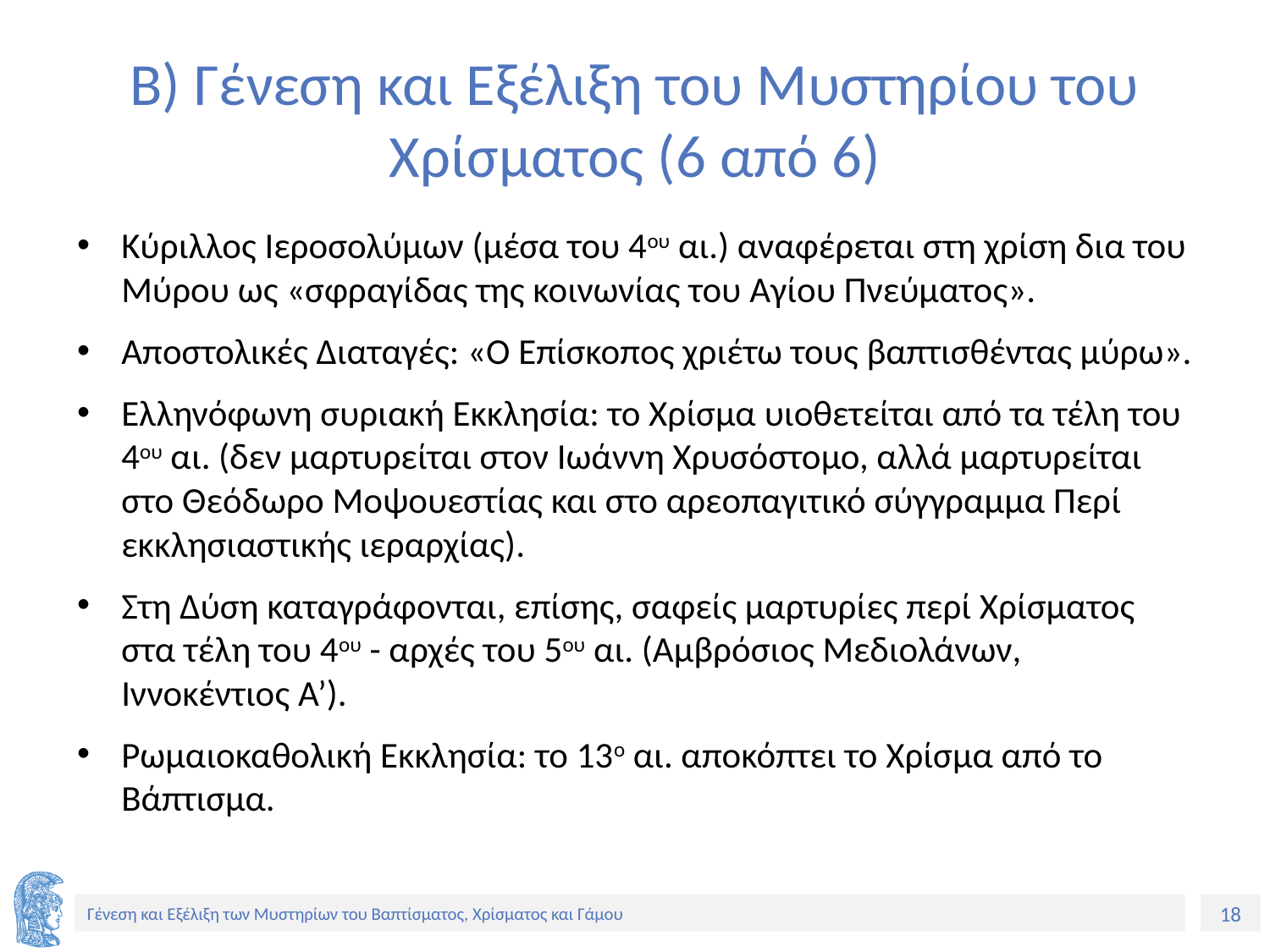

# Β) Γένεση και Εξέλιξη του Μυστηρίου του Χρίσματος (6 από 6)
Κύριλλος Ιεροσολύμων (μέσα του 4ου αι.) αναφέρεται στη χρίση δια του Μύρου ως «σφραγίδας της κοινωνίας του Αγίου Πνεύματος».
Αποστολικές Διαταγές: «Ο Επίσκοπος χριέτω τους βαπτισθέντας μύρω».
Ελληνόφωνη συριακή Εκκλησία: το Χρίσμα υιοθετείται από τα τέλη του 4ου αι. (δεν μαρτυρείται στον Ιωάννη Χρυσόστομο, αλλά μαρτυρείται στο Θεόδωρο Μοψουεστίας και στο αρεοπαγιτικό σύγγραμμα Περί εκκλησιαστικής ιεραρχίας).
Στη Δύση καταγράφονται, επίσης, σαφείς μαρτυρίες περί Χρίσματος στα τέλη του 4ου - αρχές του 5ου αι. (Αμβρόσιος Μεδιολάνων, Ιννοκέντιος Α’).
Ρωμαιοκαθολική Εκκλησία: το 13ο αι. αποκόπτει το Χρίσμα από το Βάπτισμα.